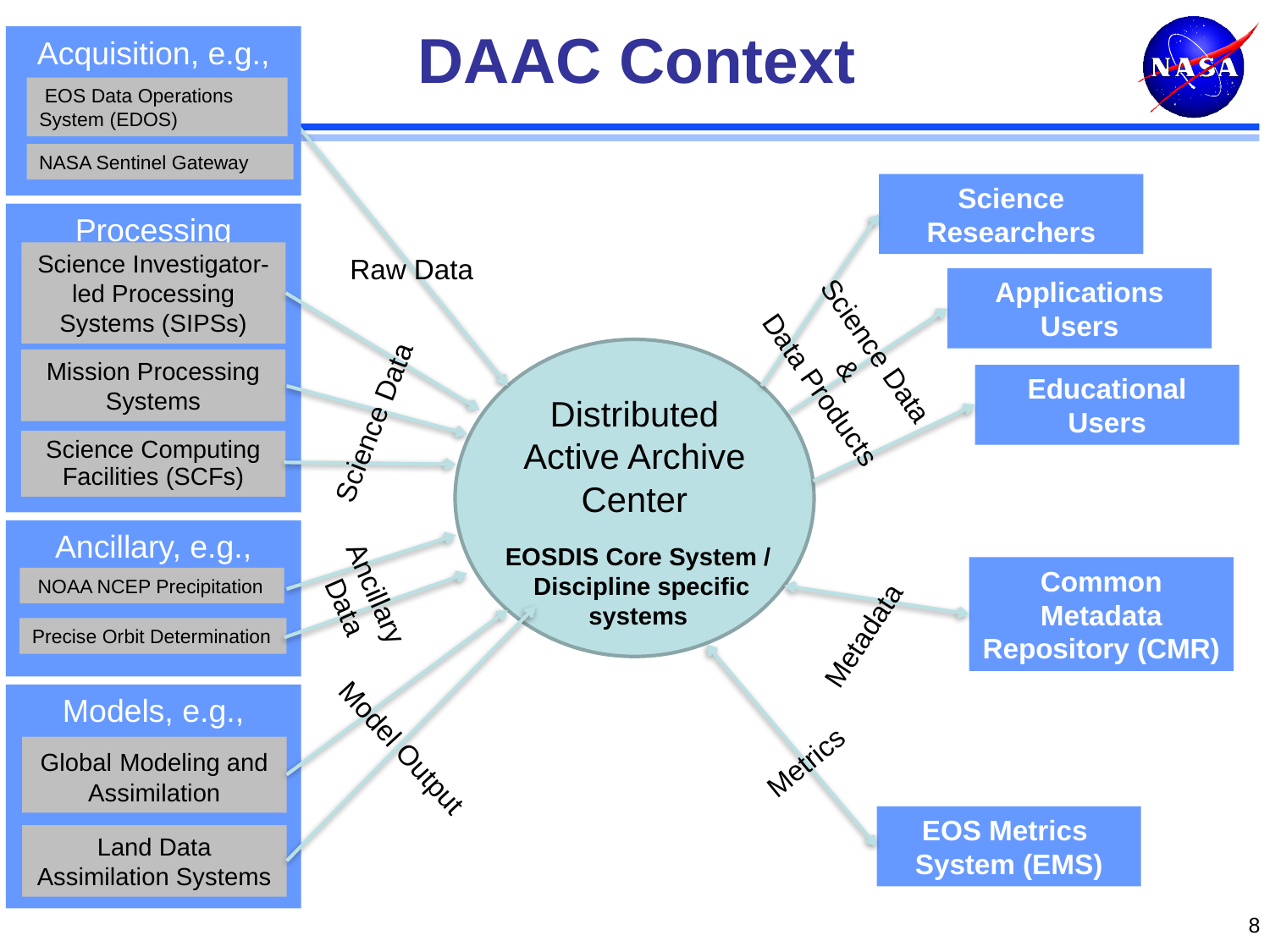

# DAAC Context
Acquisition, e.g.,
 EOS Data Operations System (EDOS)
NASA Sentinel Gateway
Science Researchers
Processing
Science Investigator-led Processing Systems (SIPSs)
Raw Data
Applications Users
Science Data &
Data Products
Distributed Active Archive Center

Mission Processing Systems
Educational Users
Science Data
Science Computing Facilities (SCFs)
Ancillary, e.g.,
EOSDIS Core System /
 Discipline specific
systems
Common Metadata Repository (CMR)
 NOAA NCEP Precipitation
Ancillary Data
Metadata
Precise Orbit Determination
Models, e.g.,
Model Output
Global Modeling and Assimilation
Metrics
EOS Metrics  System (EMS)
Land Data Assimilation Systems
8